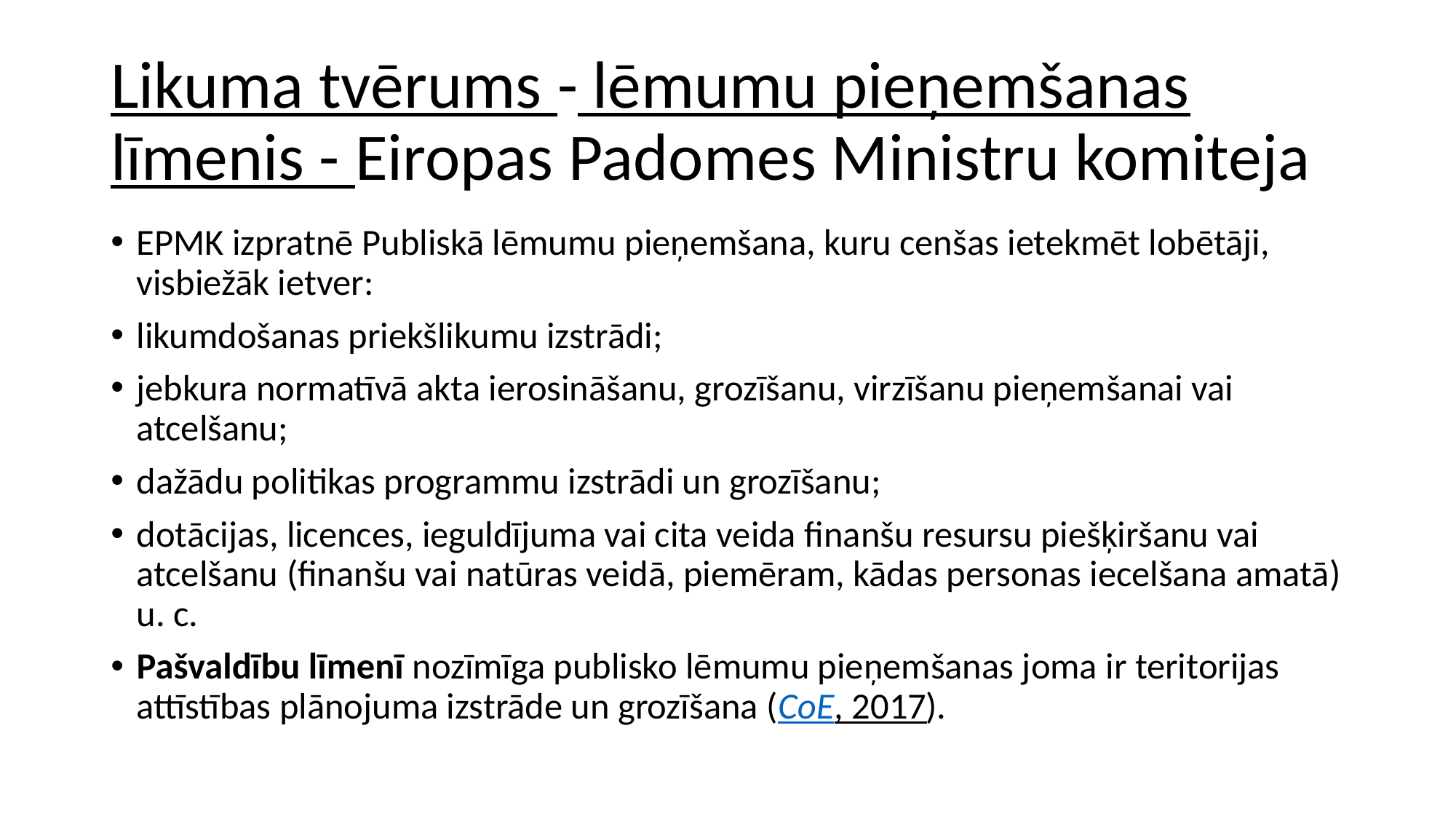

# Likuma tvērums - lēmumu pieņemšanas līmenis - Eiropas Padomes Ministru komiteja
EPMK izpratnē Publiskā lēmumu pieņemšana, kuru cenšas ietekmēt lobētāji, visbiežāk ietver:
likumdošanas priekšlikumu izstrādi;
jebkura normatīvā akta ierosināšanu, grozīšanu, virzīšanu pieņemšanai vai atcelšanu;
dažādu politikas programmu izstrādi un grozīšanu;
dotācijas, licences, ieguldījuma vai cita veida finanšu resursu piešķiršanu vai atcelšanu (finanšu vai natūras veidā, piemēram, kādas personas iecelšana amatā) u. c.
Pašvaldību līmenī nozīmīga publisko lēmumu pieņemšanas joma ir teritorijas attīstības plānojuma izstrāde un grozīšana (CoE, 2017).